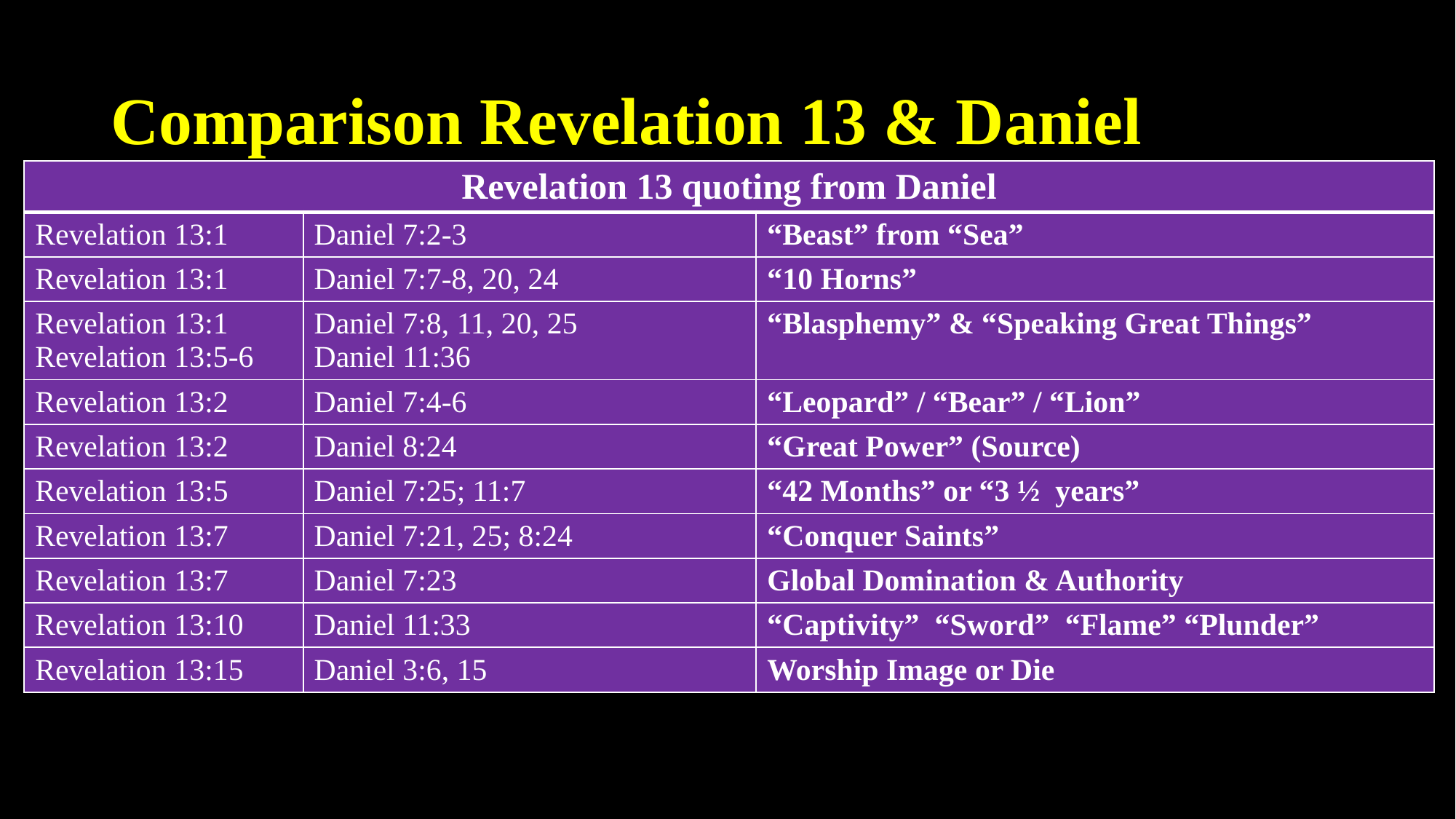

# Comparison Revelation 13 & Daniel
| Revelation 13 quoting from Daniel |  |  |
| --- | --- | --- |
| Revelation 13:1 | Daniel 7:2-3 | “Beast” from “Sea” |
| Revelation 13:1 | Daniel 7:7-8, 20, 24 | “10 Horns” |
| Revelation 13:1 Revelation 13:5-6 | Daniel 7:8, 11, 20, 25 Daniel 11:36 | “Blasphemy” & “Speaking Great Things” |
| Revelation 13:2 | Daniel 7:4-6 | “Leopard” / “Bear” / “Lion” |
| Revelation 13:2 | Daniel 8:24 | “Great Power” (Source) |
| Revelation 13:5 | Daniel 7:25; 11:7 | “42 Months” or “3 ½ years” |
| Revelation 13:7 | Daniel 7:21, 25; 8:24 | “Conquer Saints” |
| Revelation 13:7 | Daniel 7:23 | Global Domination & Authority |
| Revelation 13:10 | Daniel 11:33 | “Captivity” “Sword” “Flame” “Plunder” |
| Revelation 13:15 | Daniel 3:6, 15 | Worship Image or Die |